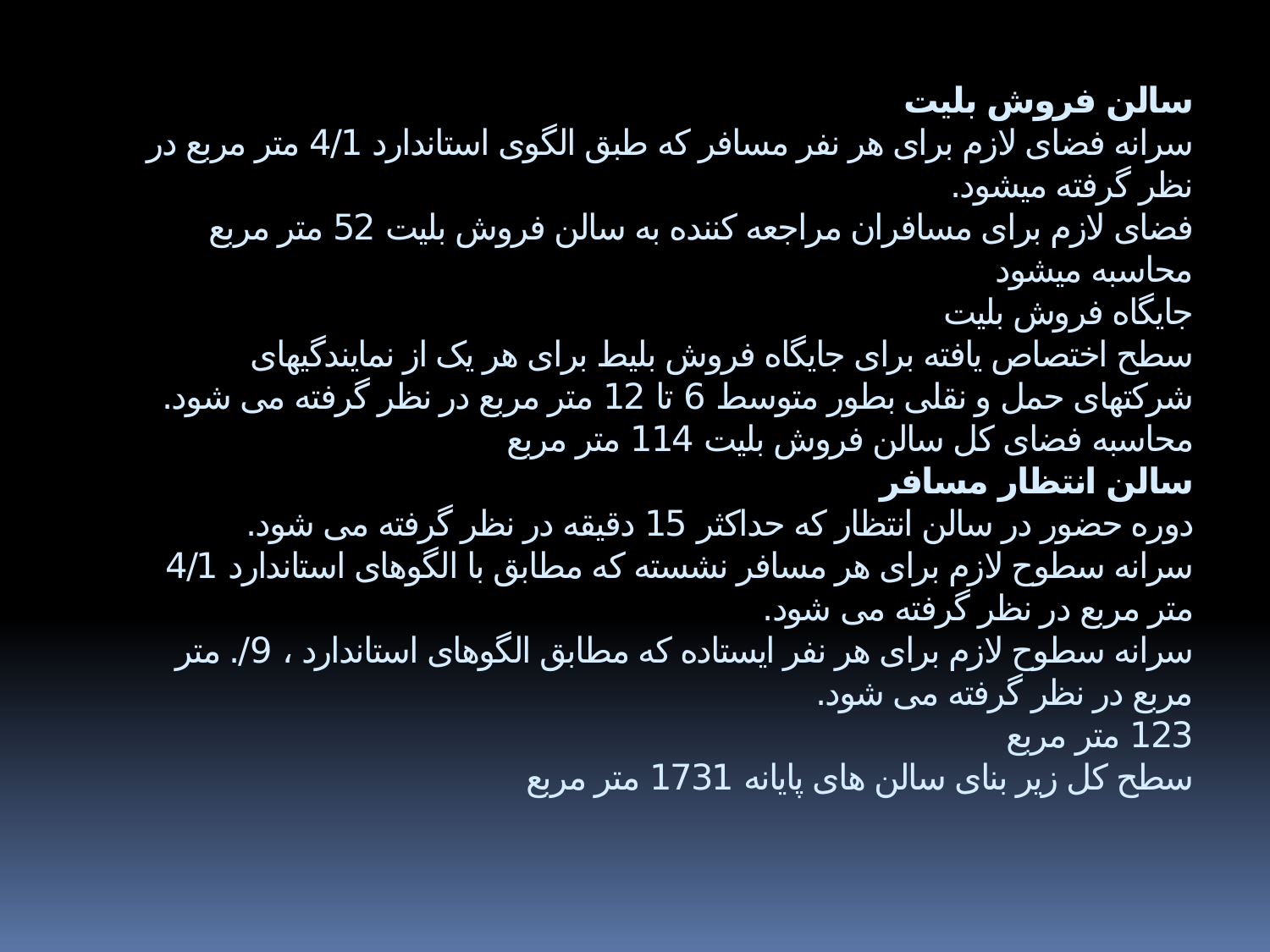

# سالن فروش بلیت سرانه فضای لازم برای هر نفر مسافر که طبق الگوی استاندارد 4/1 متر مربع در نظر گرفته میشود. فضای لازم برای مسافران مراجعه کننده به سالن فروش بلیت 52 متر مربع محاسبه میشود جایگاه فروش بلیت سطح اختصاص یافته برای جایگاه فروش بلیط برای هر یک از نمایندگیهای شرکتهای حمل و نقلی بطور متوسط 6 تا 12 متر مربع در نظر گرفته می شود. محاسبه فضای کل سالن فروش بلیت 114 متر مربع سالن انتظار مسافر دوره حضور در سالن انتظار که حداکثر 15 دقیقه در نظر گرفته می شود. سرانه سطوح لازم برای هر مسافر نشسته که مطابق با الگوهای استاندارد 4/1 متر مربع در نظر گرفته می شود. سرانه سطوح لازم برای هر نفر ایستاده که مطابق الگوهای استاندارد ، 9/. متر مربع در نظر گرفته می شود. 123 متر مربع سطح کل زیر بنای سالن های پایانه 1731 متر مربع